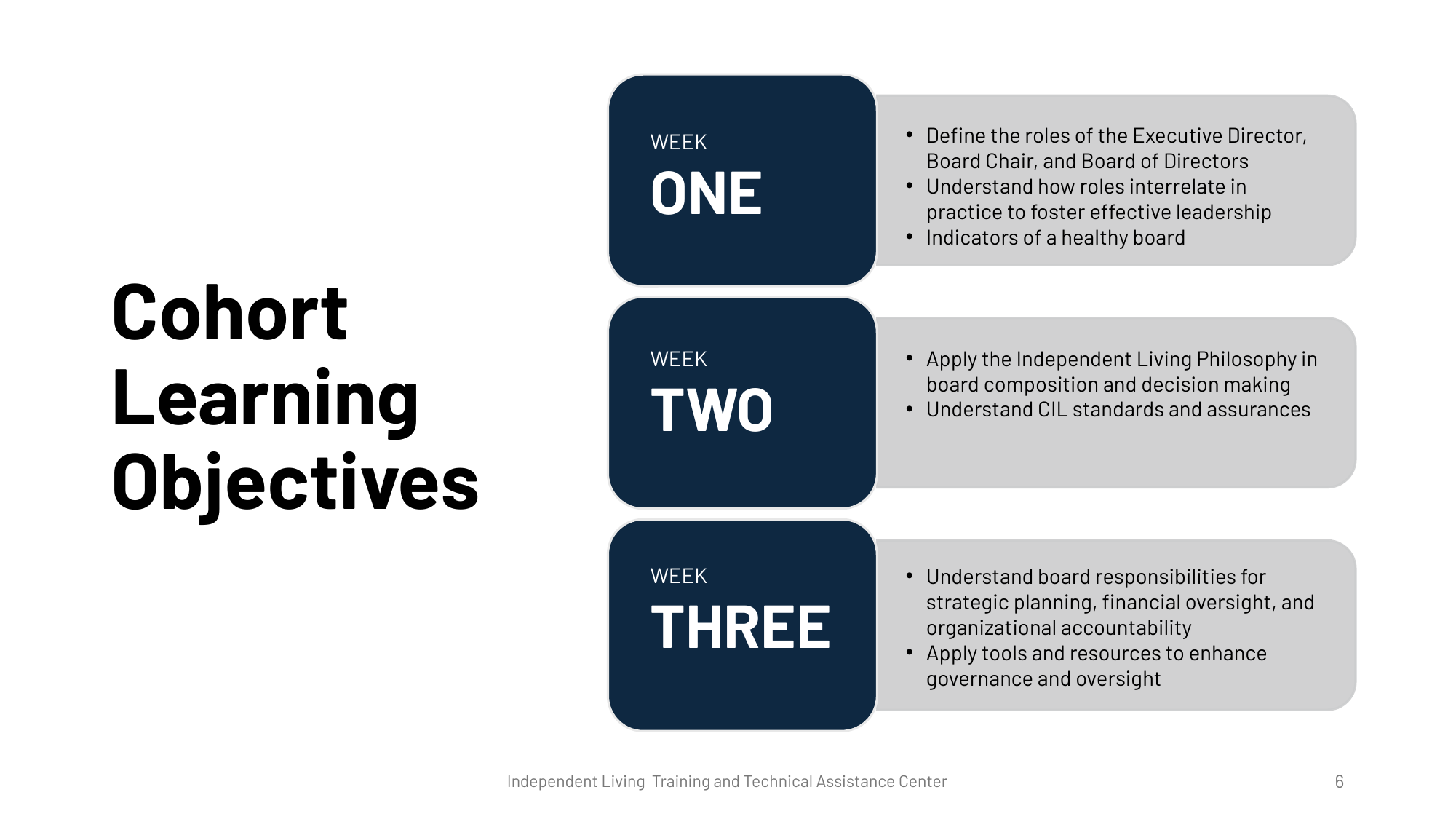

# Cohort Learning Objectives

Define the roles of the Executive Director, Board Chair, and Board of Directors
Understand how roles interrelate in practice to foster effective leadership
Indicators of a healthy board
WEEK
ONE
WEEK
TWO
Apply the Independent Living Philosophy in board composition and decision making
Understand CIL standards and assurances
WEEK
THREE
Understand board responsibilities for strategic planning, financial oversight, and organizational accountability
Apply tools and resources to enhance governance and oversight
Independent Living  Training and Technical Assistance Center
6